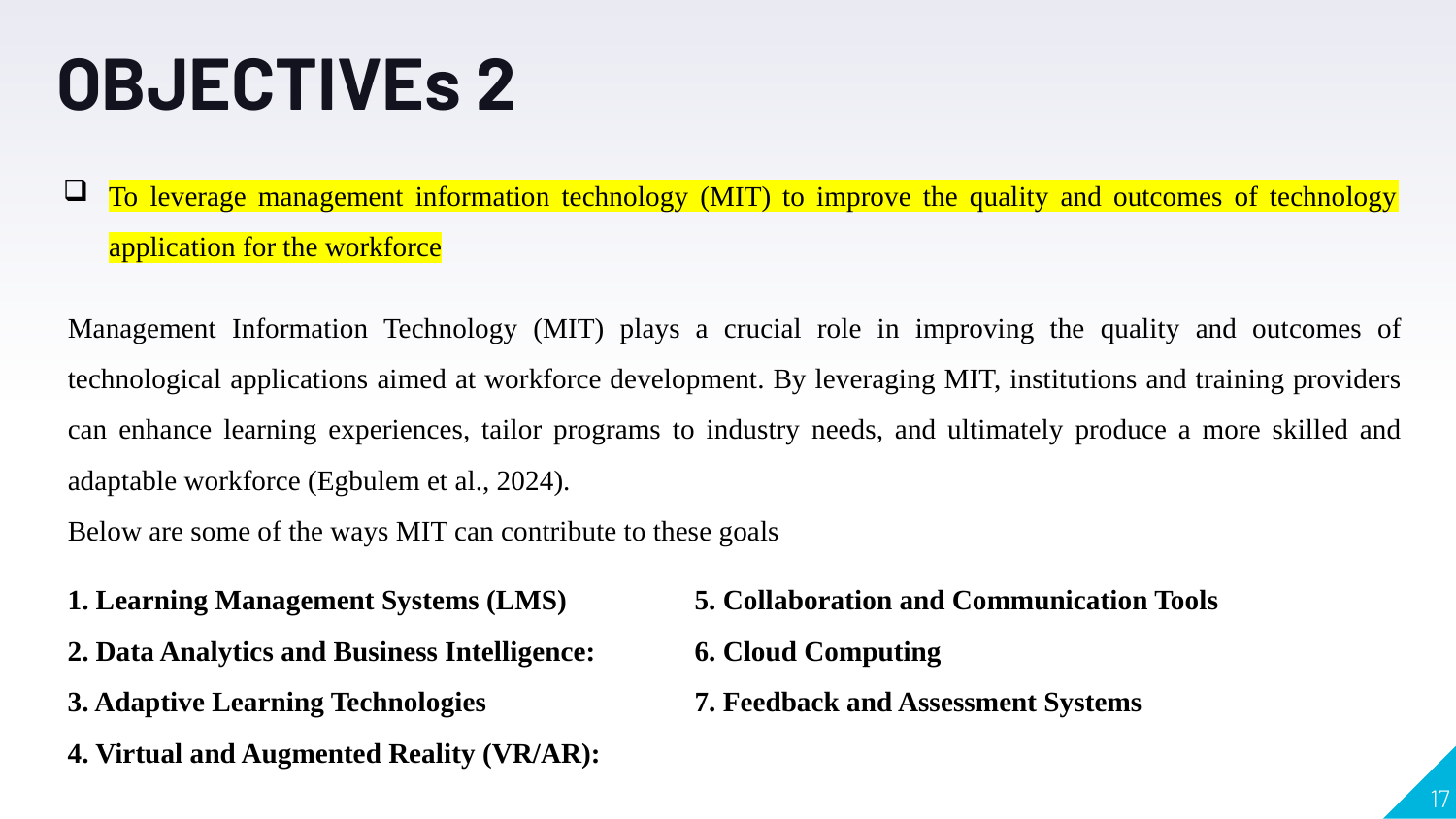

OBJECTIVEs 2
To leverage management information technology (MIT) to improve the quality and outcomes of technology application for the workforce
Management Information Technology (MIT) plays a crucial role in improving the quality and outcomes of technological applications aimed at workforce development. By leveraging MIT, institutions and training providers can enhance learning experiences, tailor programs to industry needs, and ultimately produce a more skilled and adaptable workforce (Egbulem et al., 2024).
Below are some of the ways MIT can contribute to these goals

1. Learning Management Systems (LMS)
2. Data Analytics and Business Intelligence:
3. Adaptive Learning Technologies
4. Virtual and Augmented Reality (VR/AR):

5. Collaboration and Communication Tools
6. Cloud Computing
7. Feedback and Assessment Systems

17